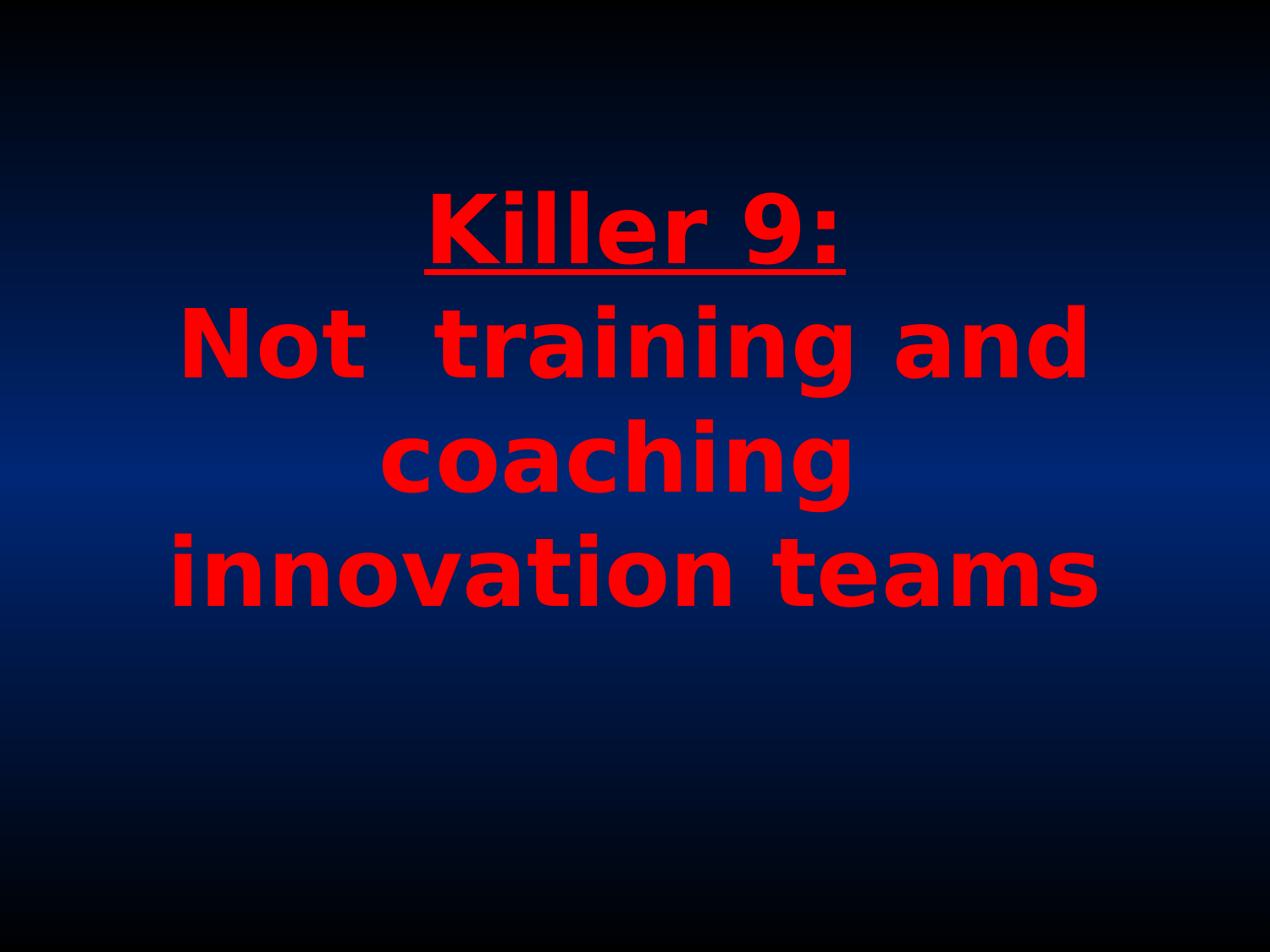

# Killer 9: Not  training and coaching  innovation teams